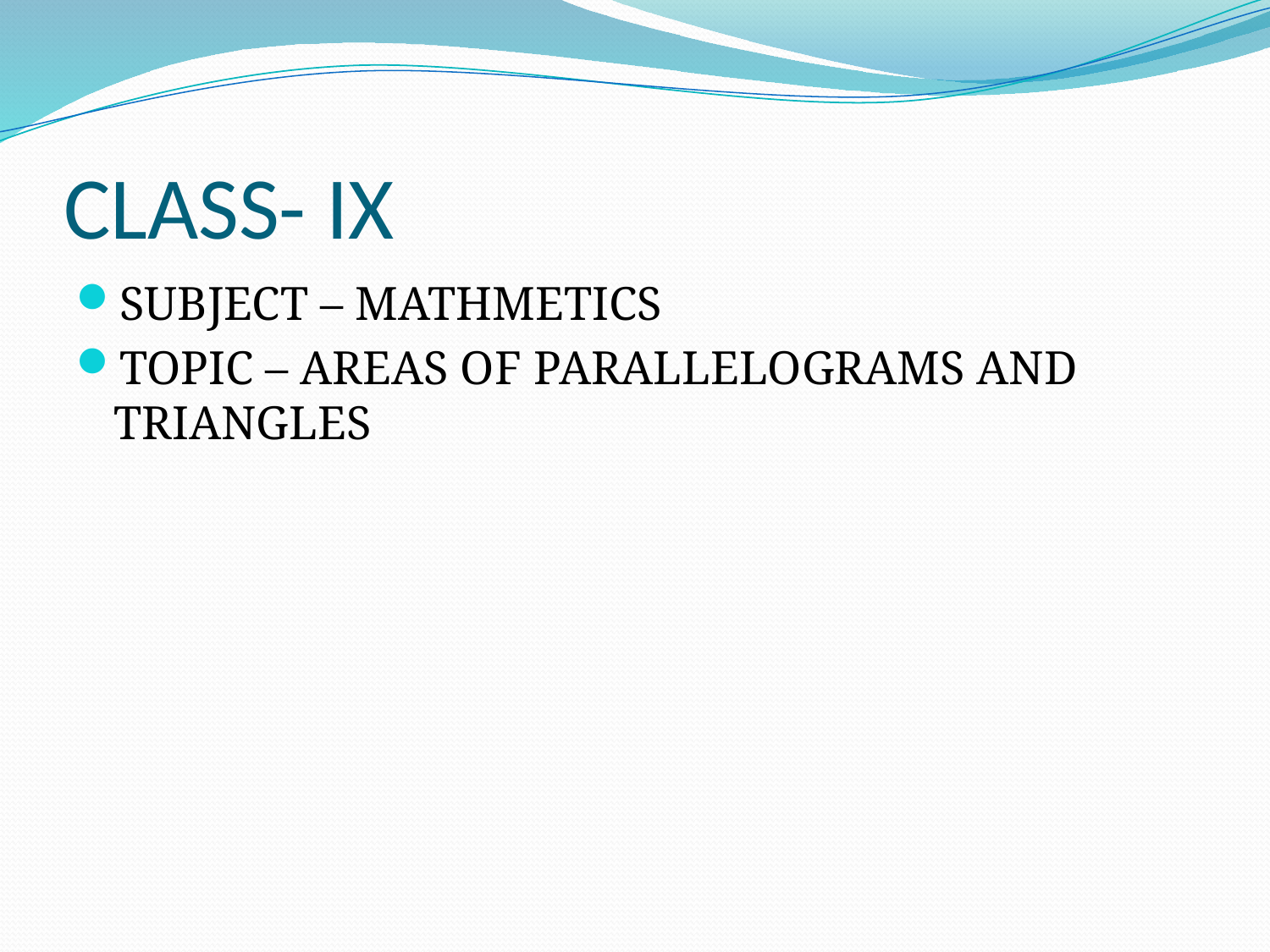

# CLASS- IX
SUBJECT – MATHMETICS
TOPIC – AREAS OF PARALLELOGRAMS AND TRIANGLES